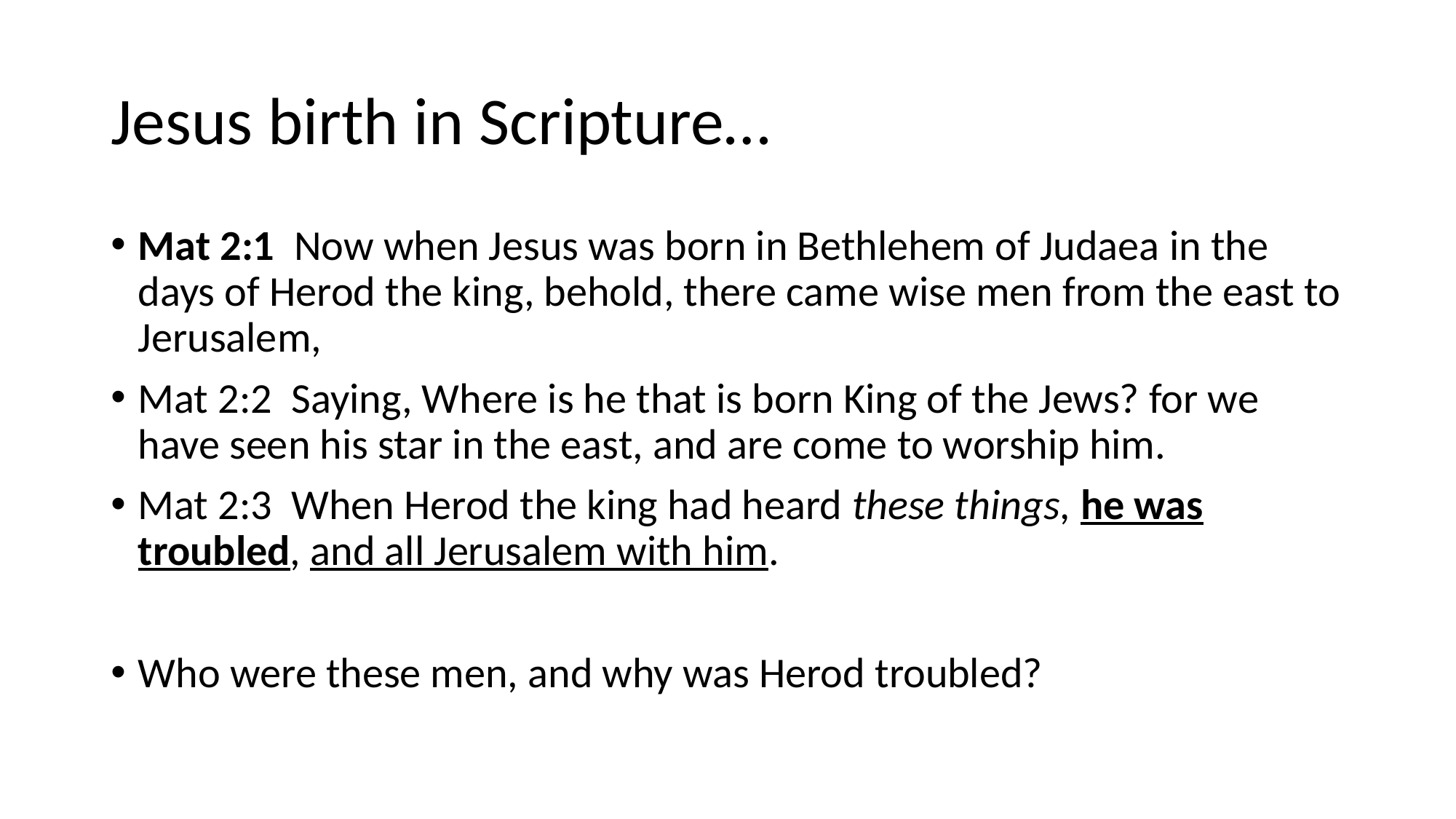

# Jesus birth in Scripture…
Mat 2:1  Now when Jesus was born in Bethlehem of Judaea in the days of Herod the king, behold, there came wise men from the east to Jerusalem,
Mat 2:2  Saying, Where is he that is born King of the Jews? for we have seen his star in the east, and are come to worship him.
Mat 2:3  When Herod the king had heard these things, he was troubled, and all Jerusalem with him.

Who were these men, and why was Herod troubled?